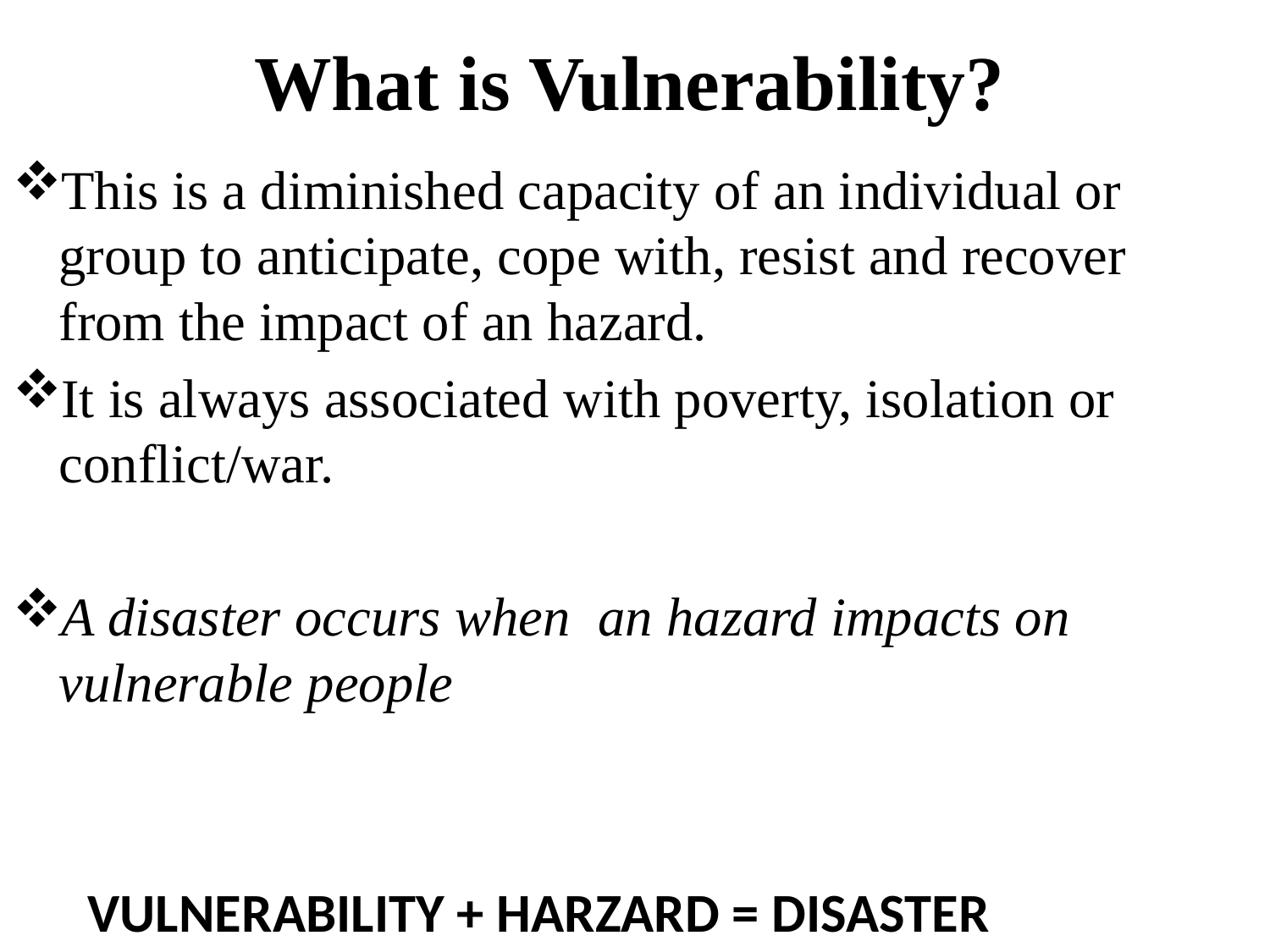

# What is Vulnerability?
This is a diminished capacity of an individual or group to anticipate, cope with, resist and recover from the impact of an hazard.
It is always associated with poverty, isolation or conflict/war.

A disaster occurs when  an hazard impacts on vulnerable people

      VULNERABILITY + HARZARD = DISASTER